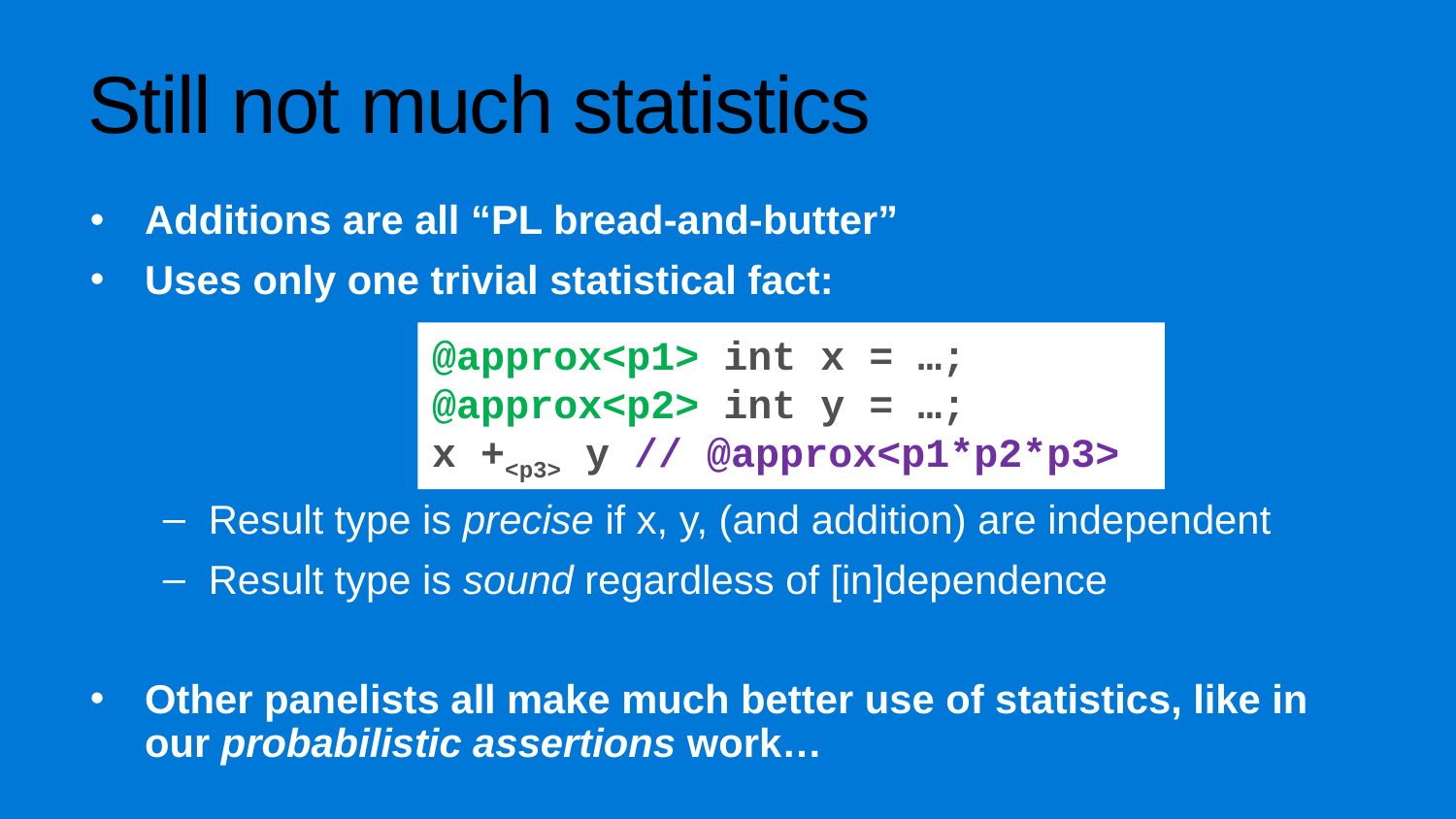

# Still not much statistics
Additions are all “PL bread-and-butter”
Uses only one trivial statistical fact:

Result type is precise if x, y, (and addition) are independent
Result type is sound regardless of [in]dependence

Other panelists all make much better use of statistics, like in our probabilistic assertions work…
@approx<p1> int x = …;
@approx<p2> int y = …;
x +<p3> y // @approx<p1*p2*p3>